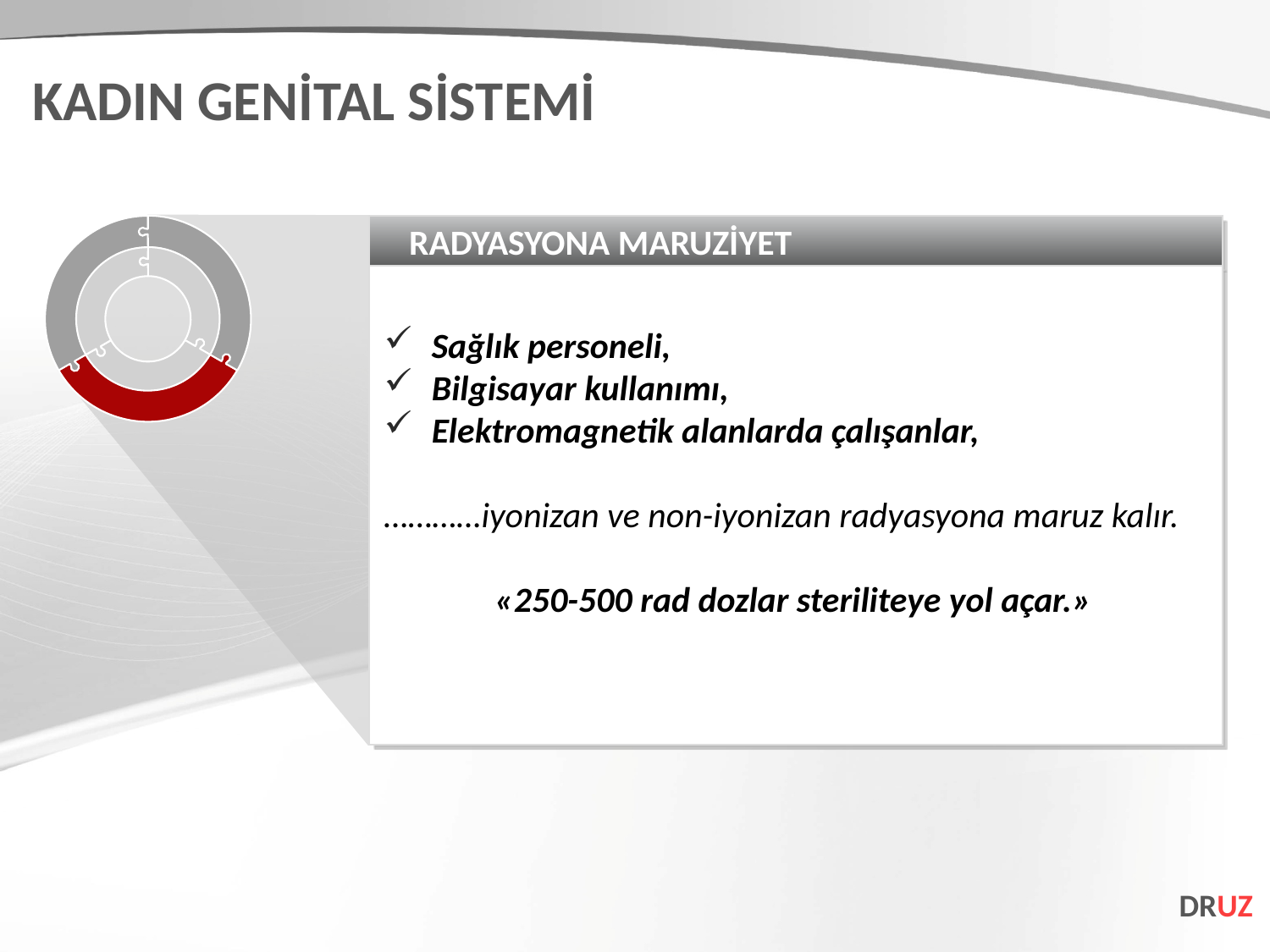

KADIN GENİTAL SİSTEMİ

RADYASYONA MARUZİYET

Sağlık personeli,
Bilgisayar kullanımı,
Elektromagnetik alanlarda çalışanlar,

…………iyonizan ve non-iyonizan radyasyona maruz kalır.

«250-500 rad dozlar steriliteye yol açar.»

DRUZ